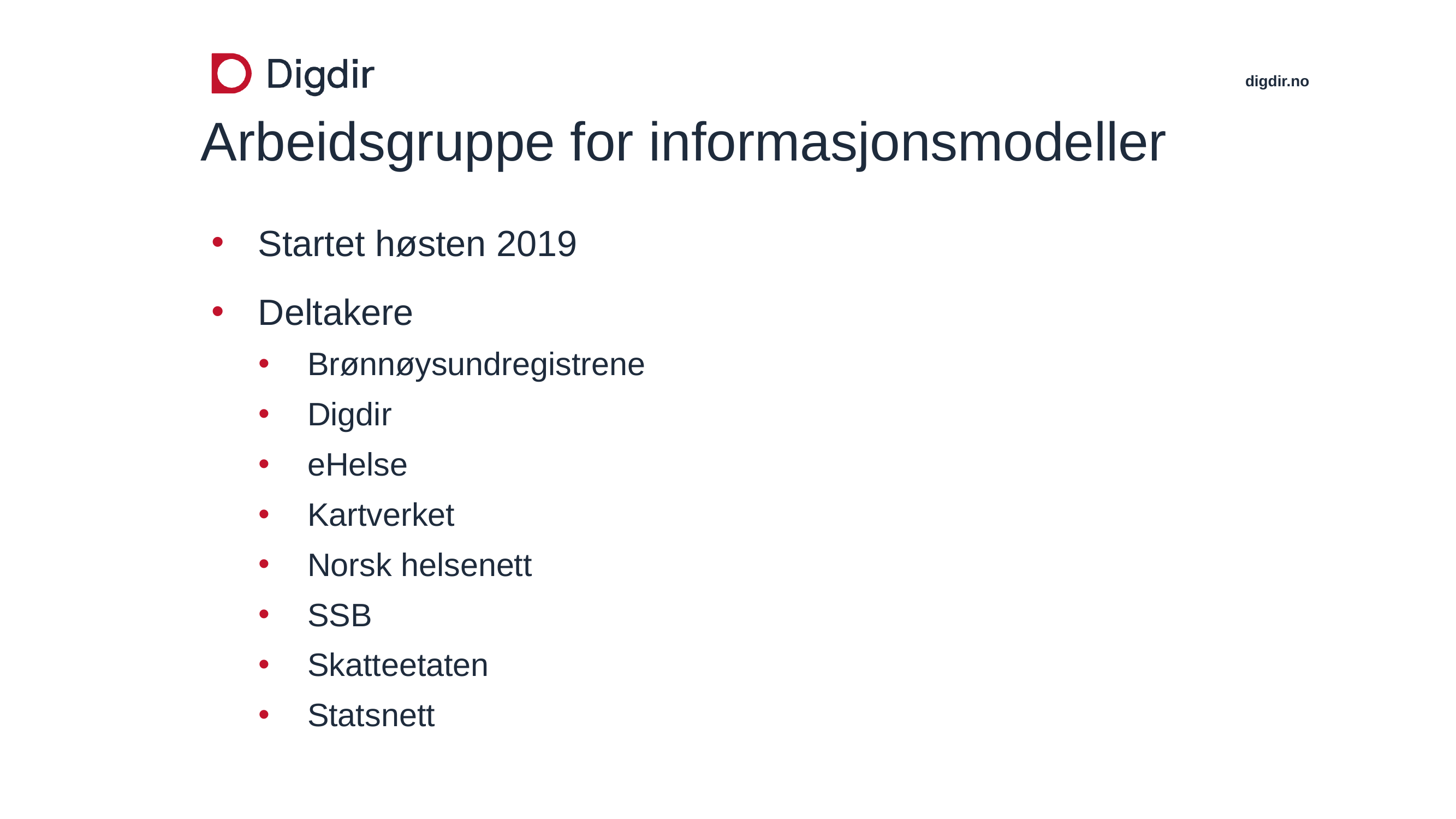

# Arbeidsgruppe for informasjonsmodeller
Startet høsten 2019
Deltakere
Brønnøysundregistrene
Digdir
eHelse
Kartverket
Norsk helsenett
SSB
Skatteetaten
Statsnett